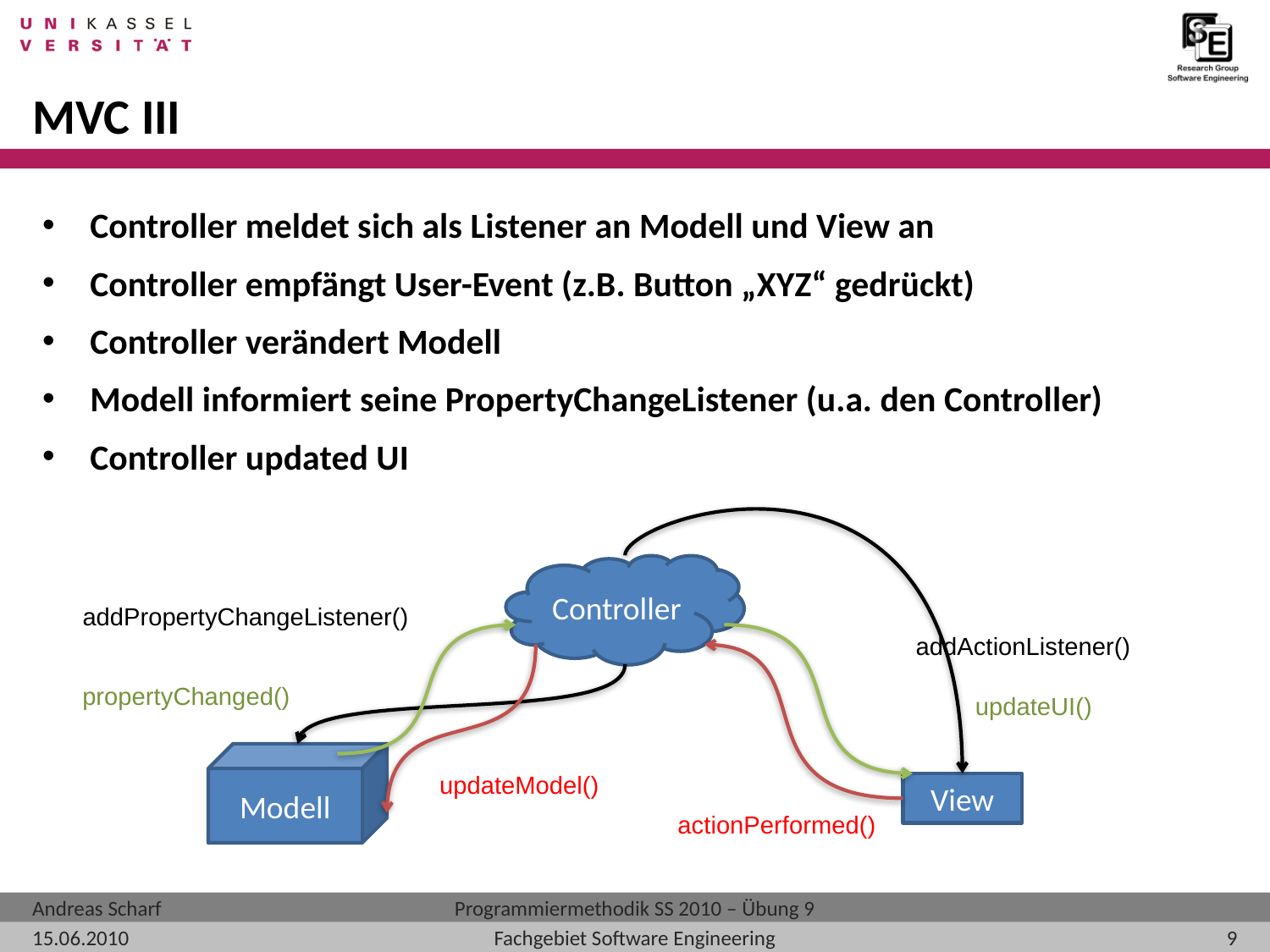

# MVC III
Controller meldet sich als Listener an Modell und View an
Controller empfängt User-Event (z.B. Button „XYZ“ gedrückt)
Controller verändert Modell
Modell informiert seine PropertyChangeListener (u.a. den Controller)
Controller updated UI

Controller
addPropertyChangeListener()
addActionListener()
propertyChanged()
updateUI()
Modell
updateModel()
View
actionPerformed()